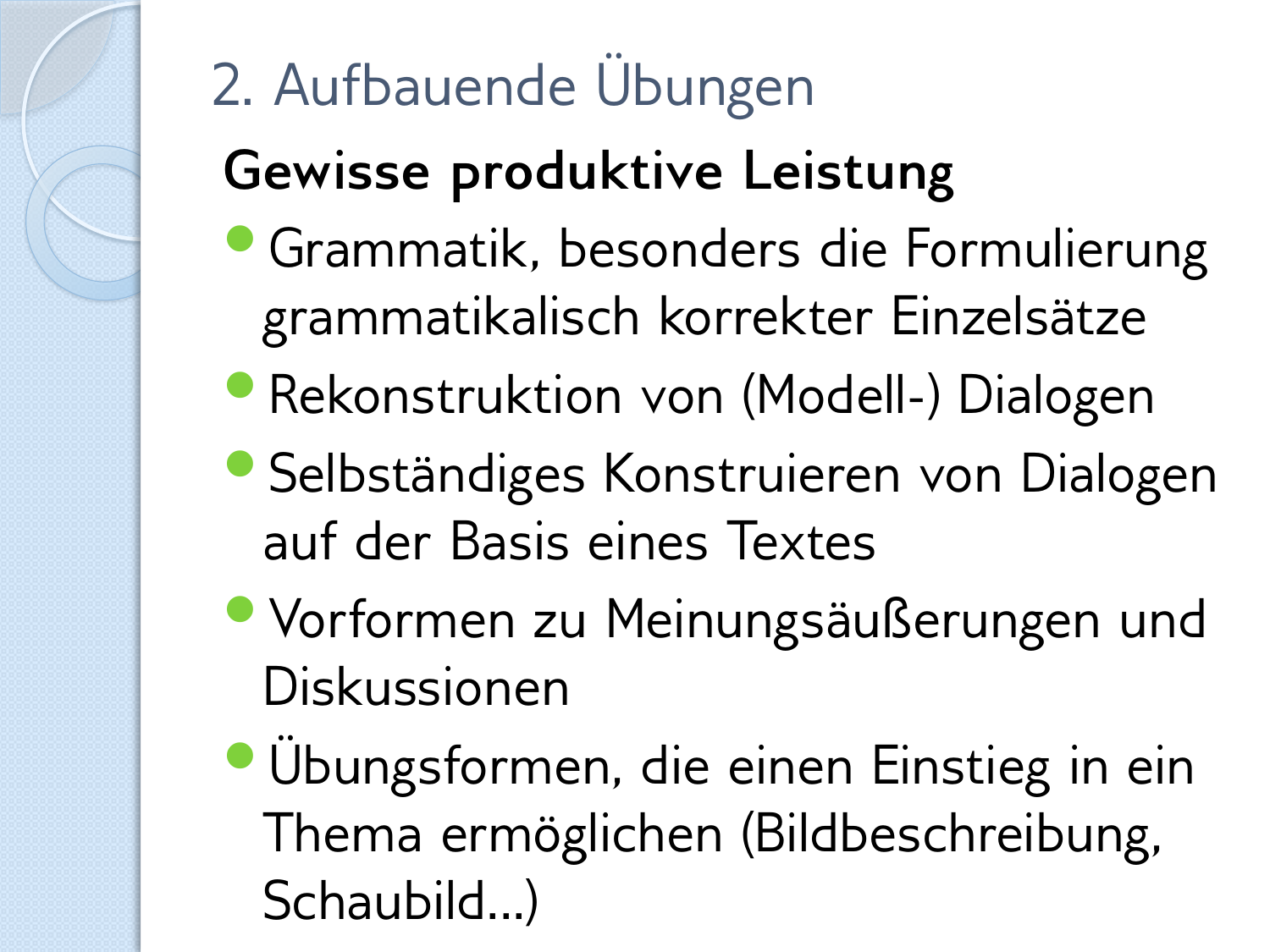

# 2. Aufbauende Übungen
Gewisse produktive Leistung
Grammatik, besonders die Formulierung grammatikalisch korrekter Einzelsätze
Rekonstruktion von (Modell-) Dialogen
Selbständiges Konstruieren von Dialogen auf der Basis eines Textes
Vorformen zu Meinungsäußerungen und Diskussionen
Übungsformen, die einen Einstieg in ein Thema ermöglichen (Bildbeschreibung, Schaubild...)